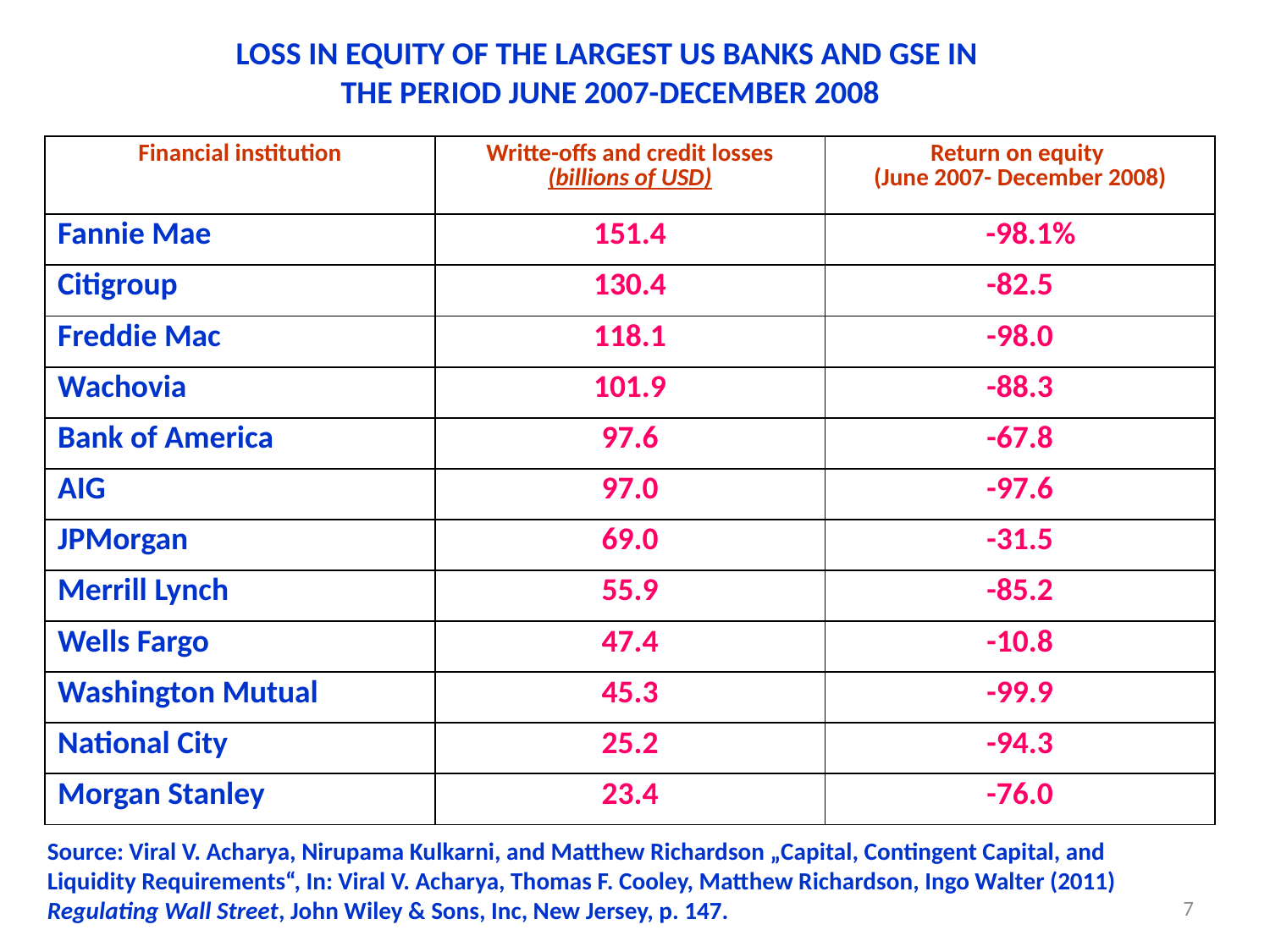

# LOSS IN EQUITY OF THE LARGEST US BANKS AND GSE IN THE PERIOD JUNE 2007-DECEMBER 2008
| Financial institution | Writte-offs and credit losses (billions of USD) | Return on equity (June 2007- December 2008) |
| --- | --- | --- |
| Fannie Mae | 151.4 | -98.1% |
| Citigroup | 130.4 | -82.5 |
| Freddie Mac | 118.1 | -98.0 |
| Wachovia | 101.9 | -88.3 |
| Bank of America | 97.6 | -67.8 |
| AIG | 97.0 | -97.6 |
| JPMorgan | 69.0 | -31.5 |
| Merrill Lynch | 55.9 | -85.2 |
| Wells Fargo | 47.4 | -10.8 |
| Washington Mutual | 45.3 | -99.9 |
| National City | 25.2 | -94.3 |
| Morgan Stanley | 23.4 | -76.0 |
Source: Viral V. Acharya, Nirupama Kulkarni, and Matthew Richardson „Capital, Contingent Capital, and Liquidity Requirements“, In: Viral V. Acharya, Thomas F. Cooley, Matthew Richardson, Ingo Walter (2011) Regulating Wall Street, John Wiley & Sons, Inc, New Jersey, p. 147.
7